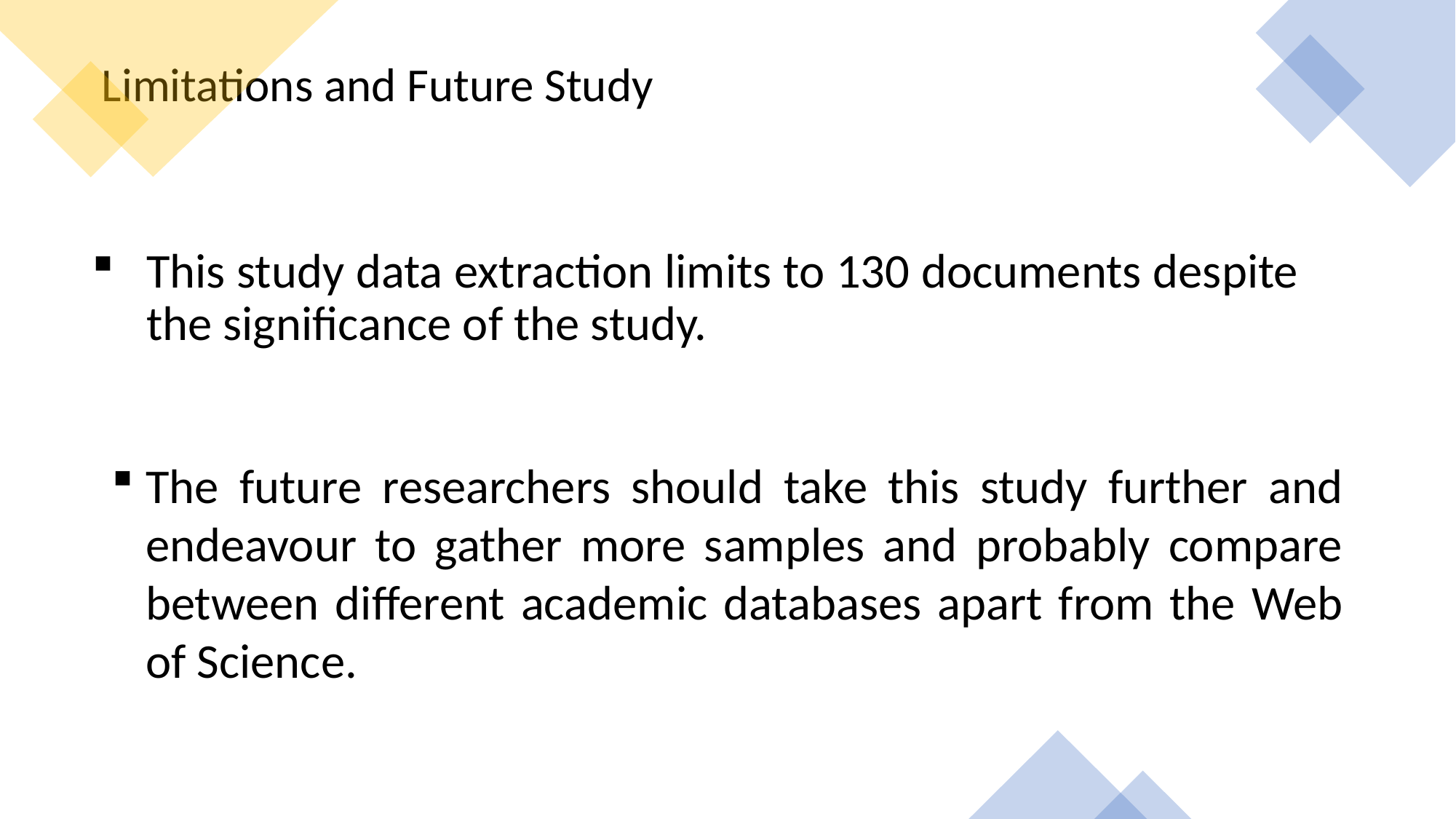

Limitations and Future Study

This study data extraction limits to 130 documents despite the significance of the study.
The future researchers should take this study further and endeavour to gather more samples and probably compare between different academic databases apart from the Web of Science.